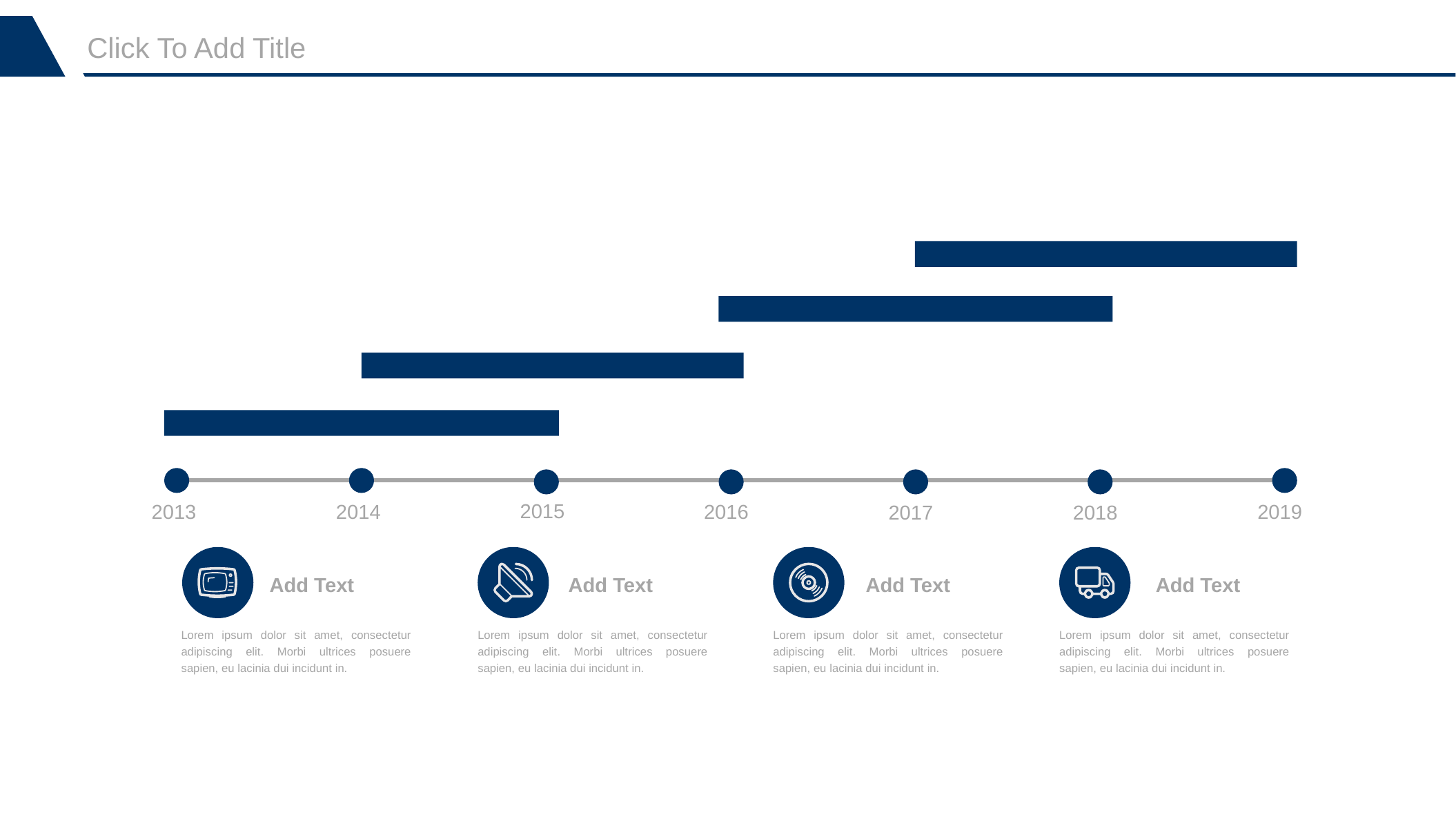

Click To Add Title

2015
2013
2019
2016
2014
2017
2018

Add Text
Add Text
Add Text
Add Text
Lorem ipsum dolor sit amet, consectetur adipiscing elit. Morbi ultrices posuere sapien, eu lacinia dui incidunt in.
Lorem ipsum dolor sit amet, consectetur adipiscing elit. Morbi ultrices posuere sapien, eu lacinia dui incidunt in.
Lorem ipsum dolor sit amet, consectetur adipiscing elit. Morbi ultrices posuere sapien, eu lacinia dui incidunt in.
Lorem ipsum dolor sit amet, consectetur adipiscing elit. Morbi ultrices posuere sapien, eu lacinia dui incidunt in.